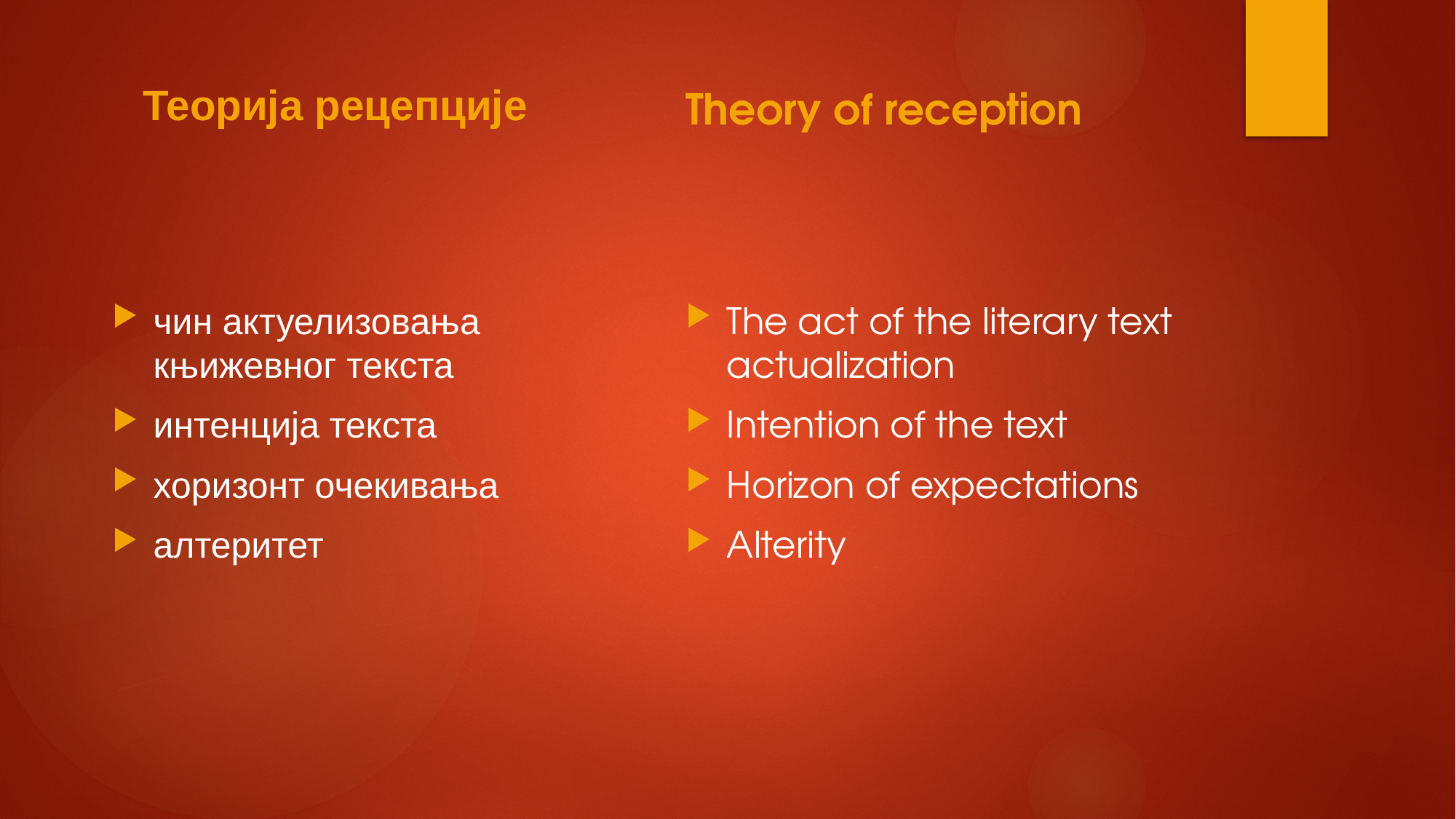

Theory of reception

Теорија рецепције
чин актуелизовања књижевног текста
интенција текста
хоризонт очекивања
алтеритет
The act of the literary text actualization
Intention of the text
Horizon of expectations
Alterity